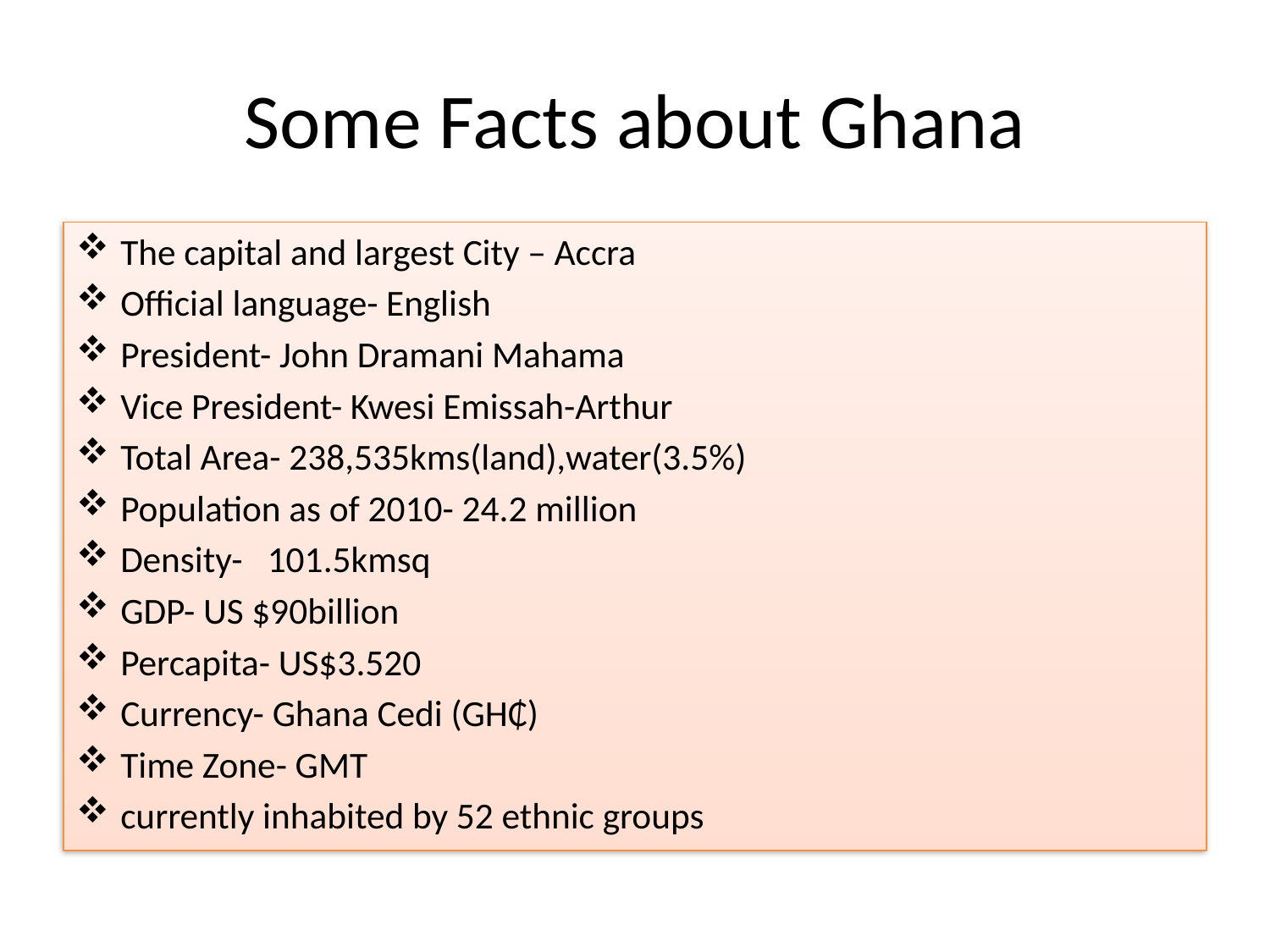

# Some Facts about Ghana
The capital and largest City – Accra
Official language- English
President- John Dramani Mahama
Vice President- Kwesi Emissah-Arthur
Total Area- 238,535kms(land),water(3.5%)
Population as of 2010- 24.2 million
Density-   101.5kmsq
GDP- US $90billion
Percapita- US$3.520
Currency- Ghana Cedi (GH₵)
Time Zone- GMT
currently inhabited by 52 ethnic groups